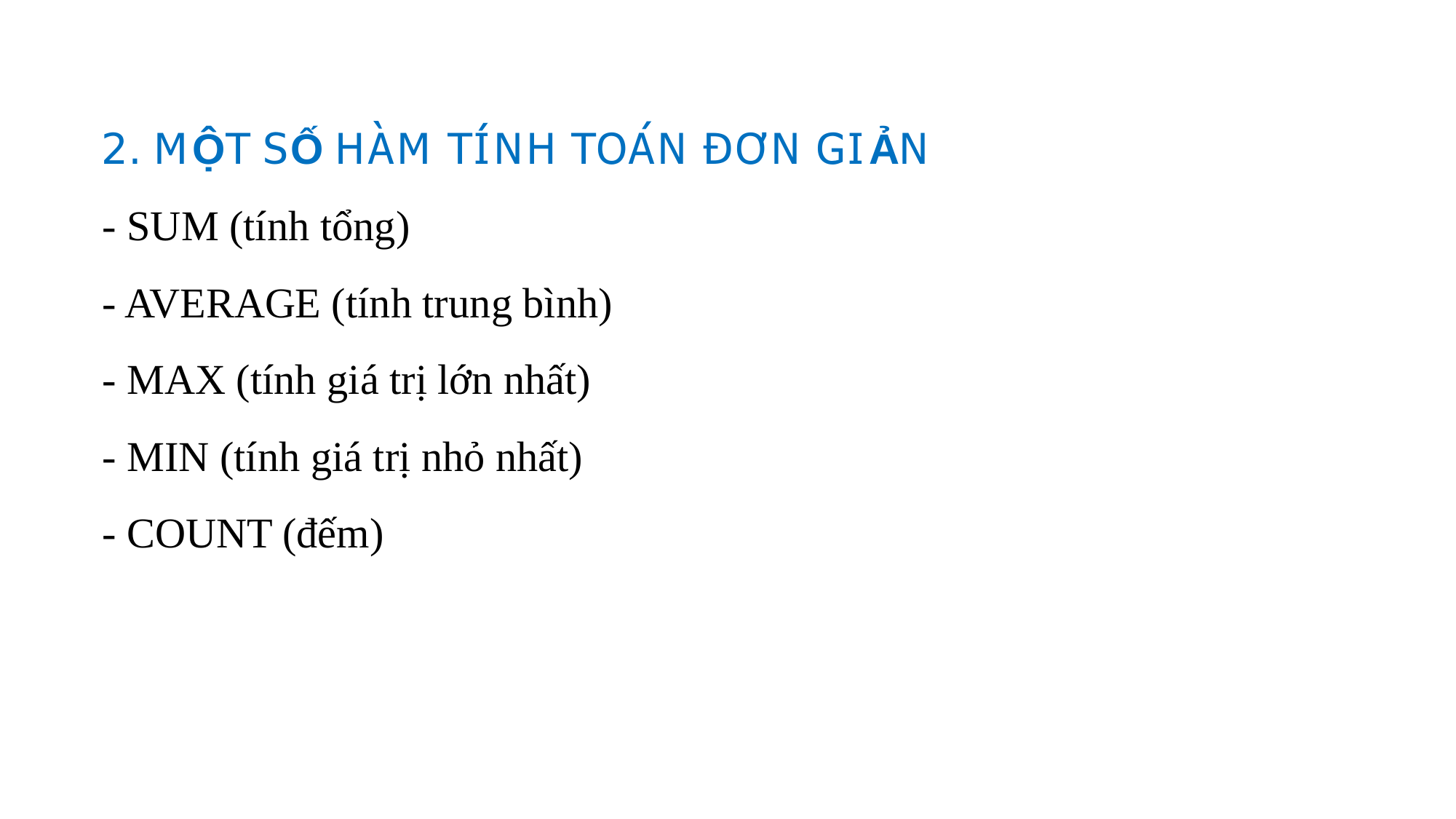

2. MỘT SỐ HÀM TÍNH TOÁN ĐƠN GIẢN
- SUM (tính tổng)
- AVERAGE (tính trung bình)
- MAX (tính giá trị lớn nhất)
- MIN (tính giá trị nhỏ nhất)
- COUNT (đếm)